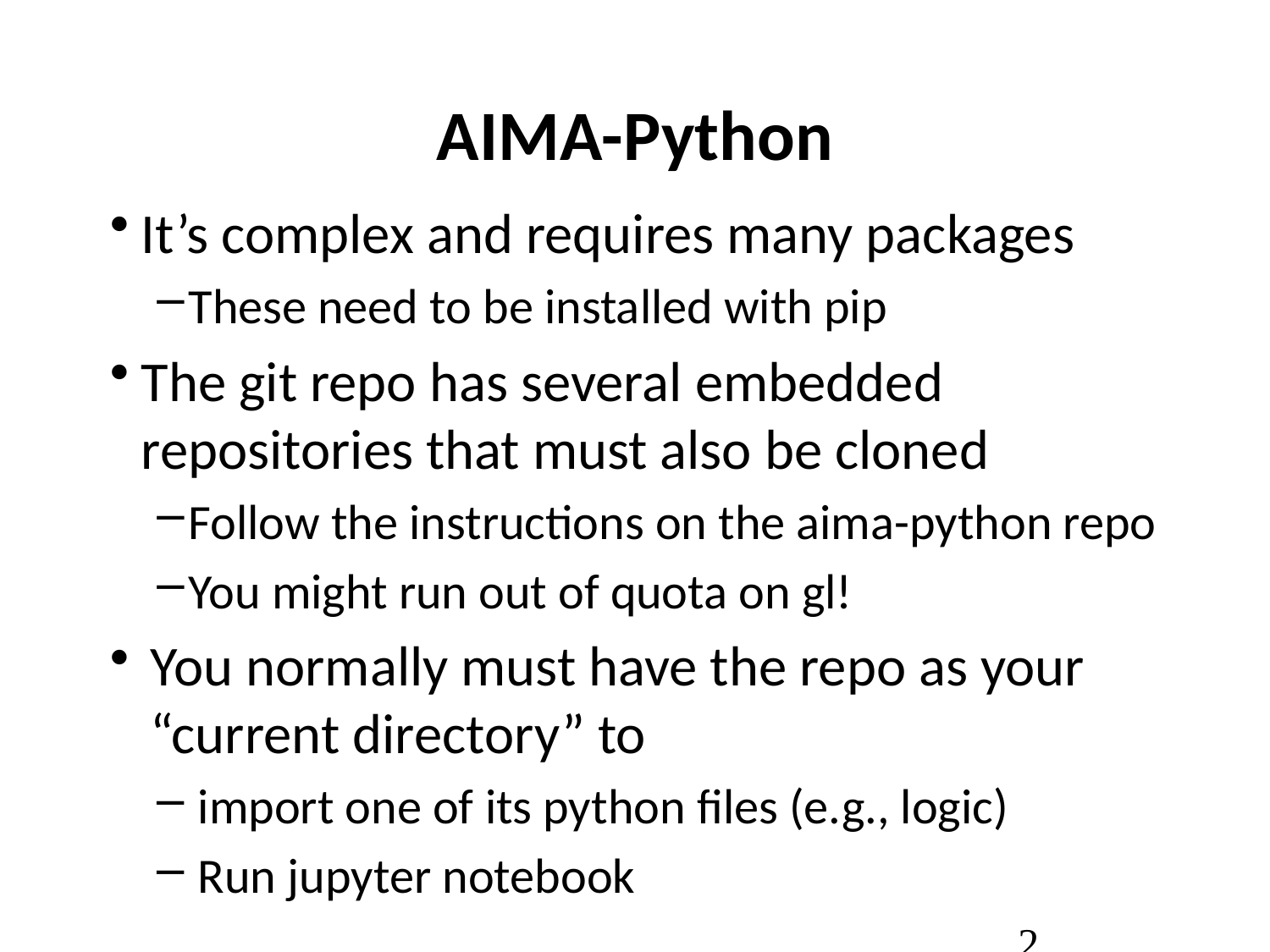

# AIMA-Python
It’s complex and requires many packages
These need to be installed with pip
The git repo has several embedded repositories that must also be cloned
Follow the instructions on the aima-python repo
You might run out of quota on gl!
You normally must have the repo as your “current directory” to
import one of its python files (e.g., logic)
Run jupyter notebook

Pip installing many packages
2